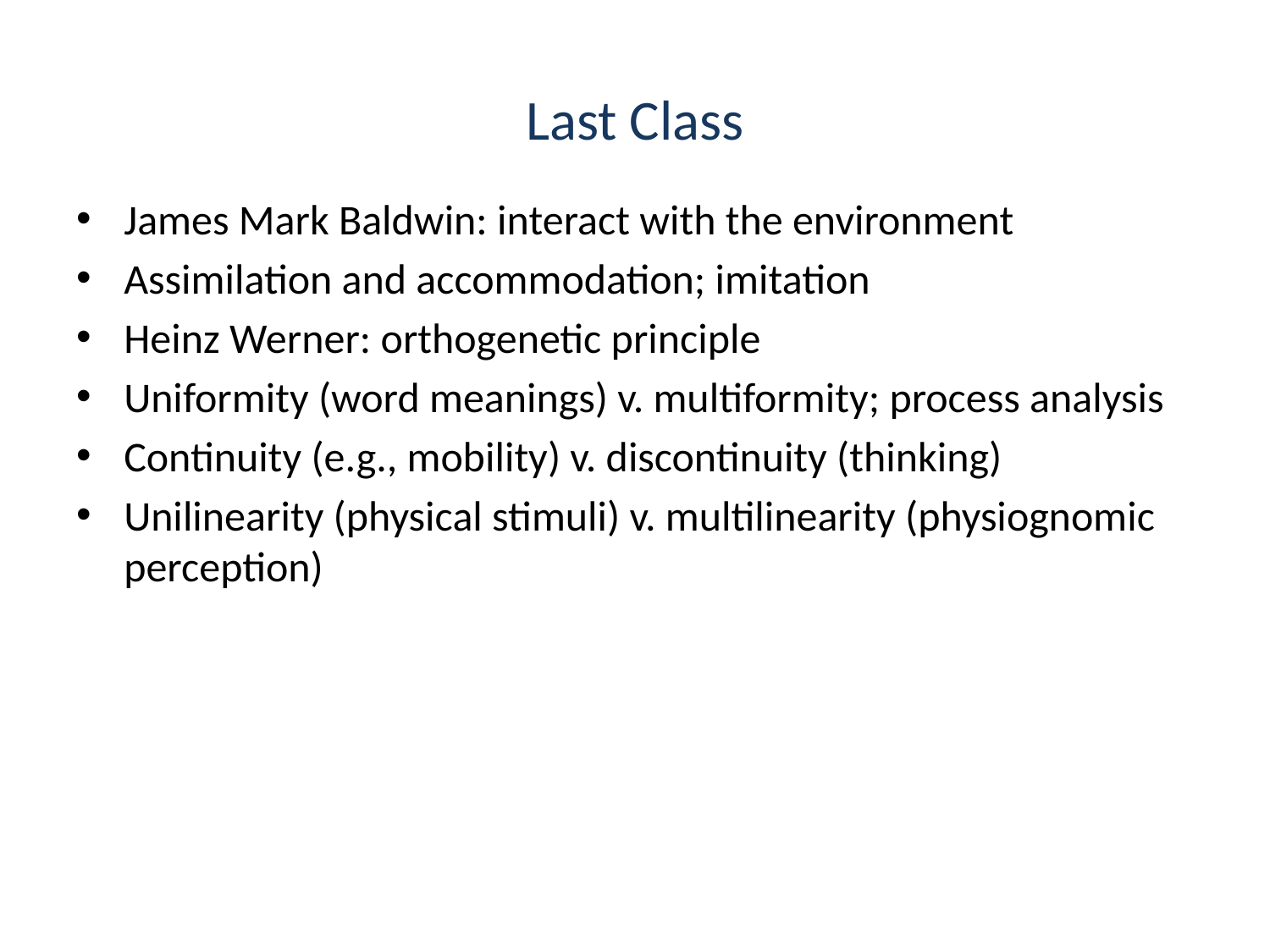

# Last Class
James Mark Baldwin: interact with the environment
Assimilation and accommodation; imitation
Heinz Werner: orthogenetic principle
Uniformity (word meanings) v. multiformity; process analysis
Continuity (e.g., mobility) v. discontinuity (thinking)
Unilinearity (physical stimuli) v. multilinearity (physiognomic perception)